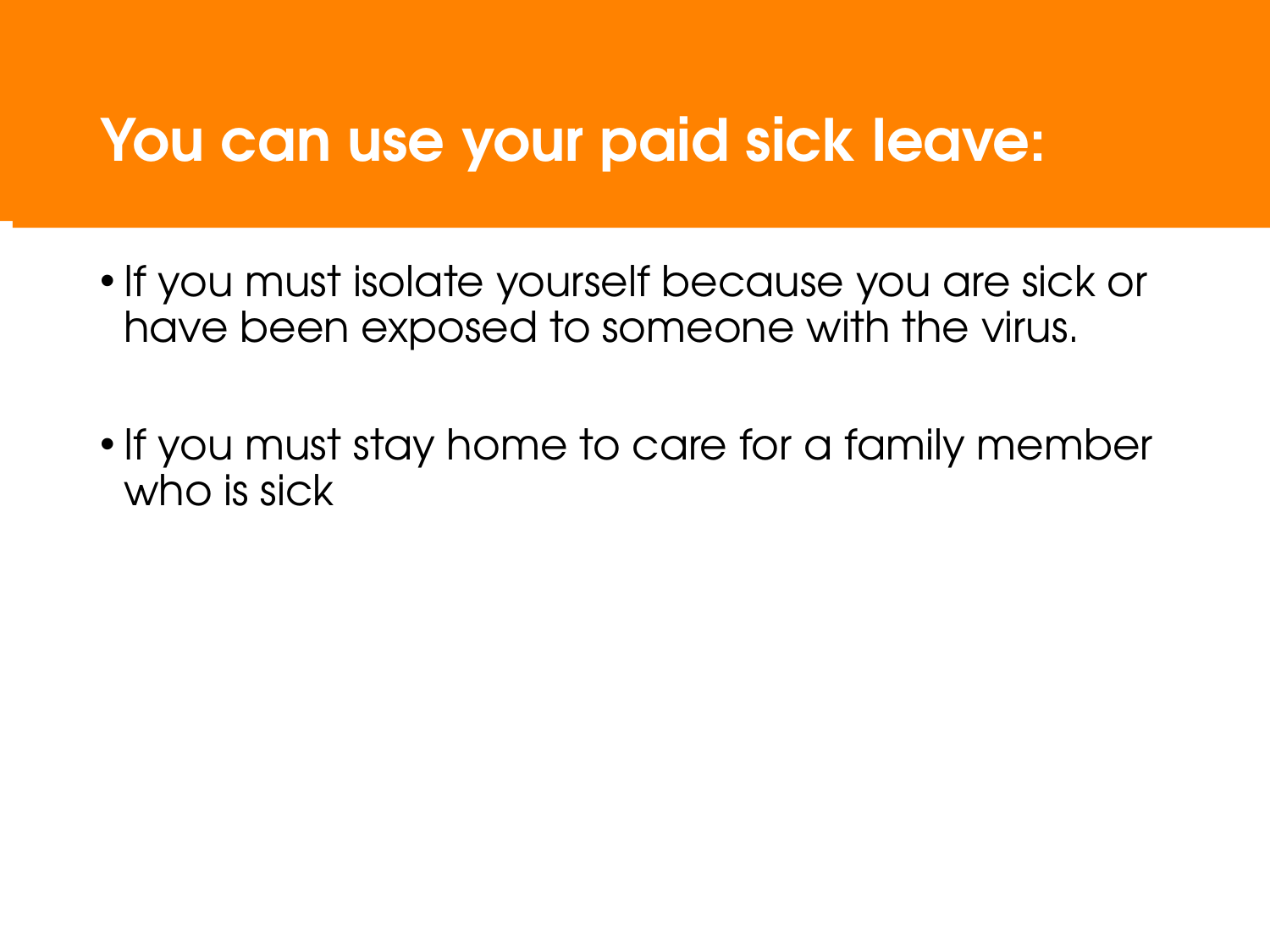

# You can use your paid sick leave:
If you must isolate yourself because you are sick or have been exposed to someone with the virus.

If you must stay home to care for a family member who is sick